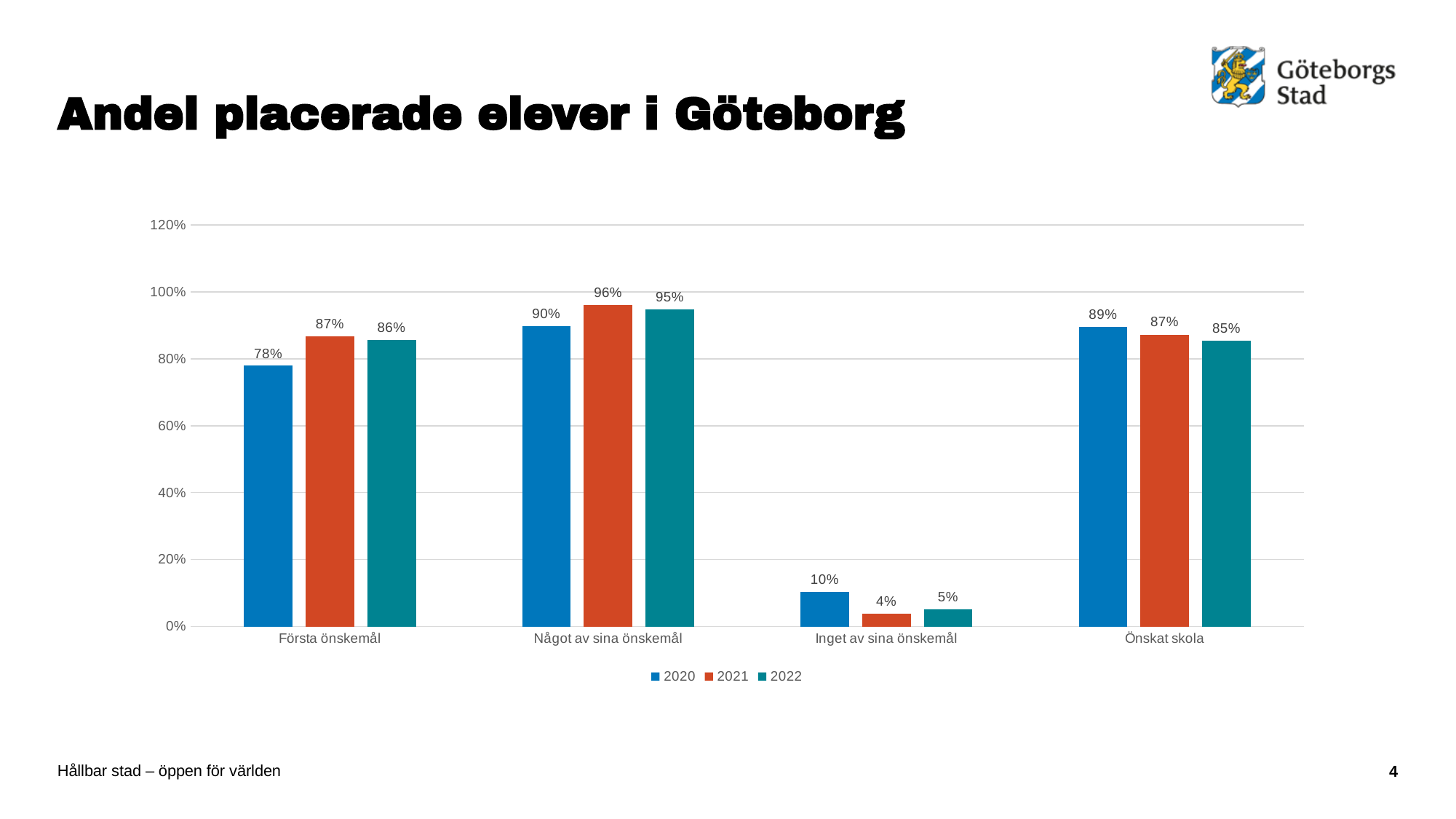

# Andel placerade elever i Göteborg

### Chart

| Category | 2020 | 2021 | 2022 |
|---|---|---|---|
| Första önskemål | 0.7791186688608521 | 0.8677413089920373 | 0.8556358663801523 |
| Något av sina önskemål | 0.8972389833607607 | 0.9613517187803456 | 0.9478413752686071 |
| Inget av sina önskemål | 0.10276101663923935 | 0.0386482812196543 | 0.05215862473139285 |
| Önskat skola | 0.89450441609421 | 0.8727118644067796 | 0.8547336784104191 |